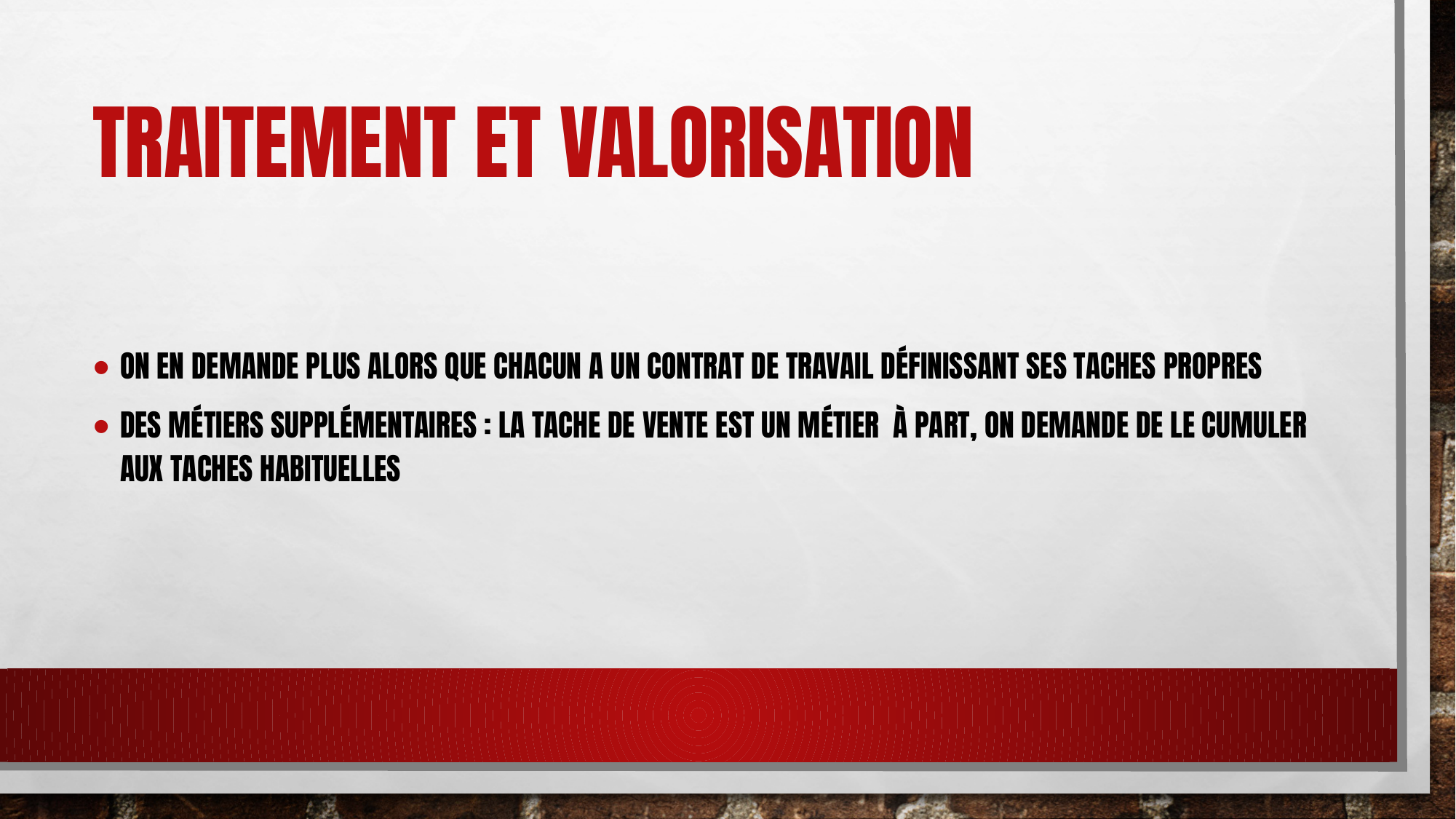

# Traitement et valorisation
On en demande plus alors que chacun a un contrat de travail définissant ses taches propres
Des métiers supplémentaires : la tache de vente est un métier  à part, on demande de le cumuler aux taches habituelles